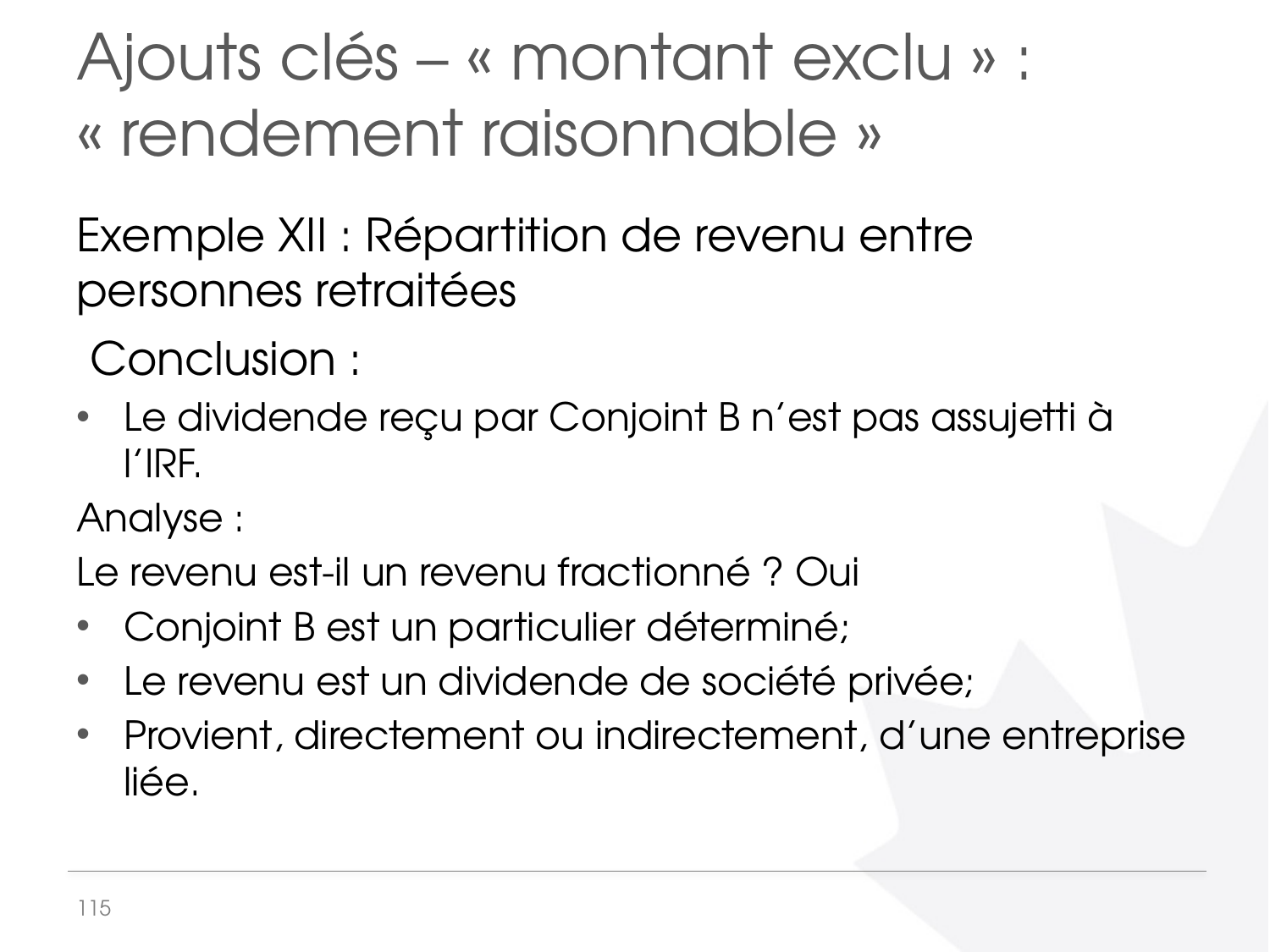

# Ajouts clés – « montant exclu » :  « rendement raisonnable »
Exemple XII : Répartition de revenu entre personnes retraitées
 Conclusion :
Le dividende reçu par Conjoint B n’est pas assujetti à l’IRF.
Analyse :
Le revenu est-il un revenu fractionné ? Oui
Conjoint B est un particulier déterminé;
Le revenu est un dividende de société privée;
Provient, directement ou indirectement, d’une entreprise liée.
115